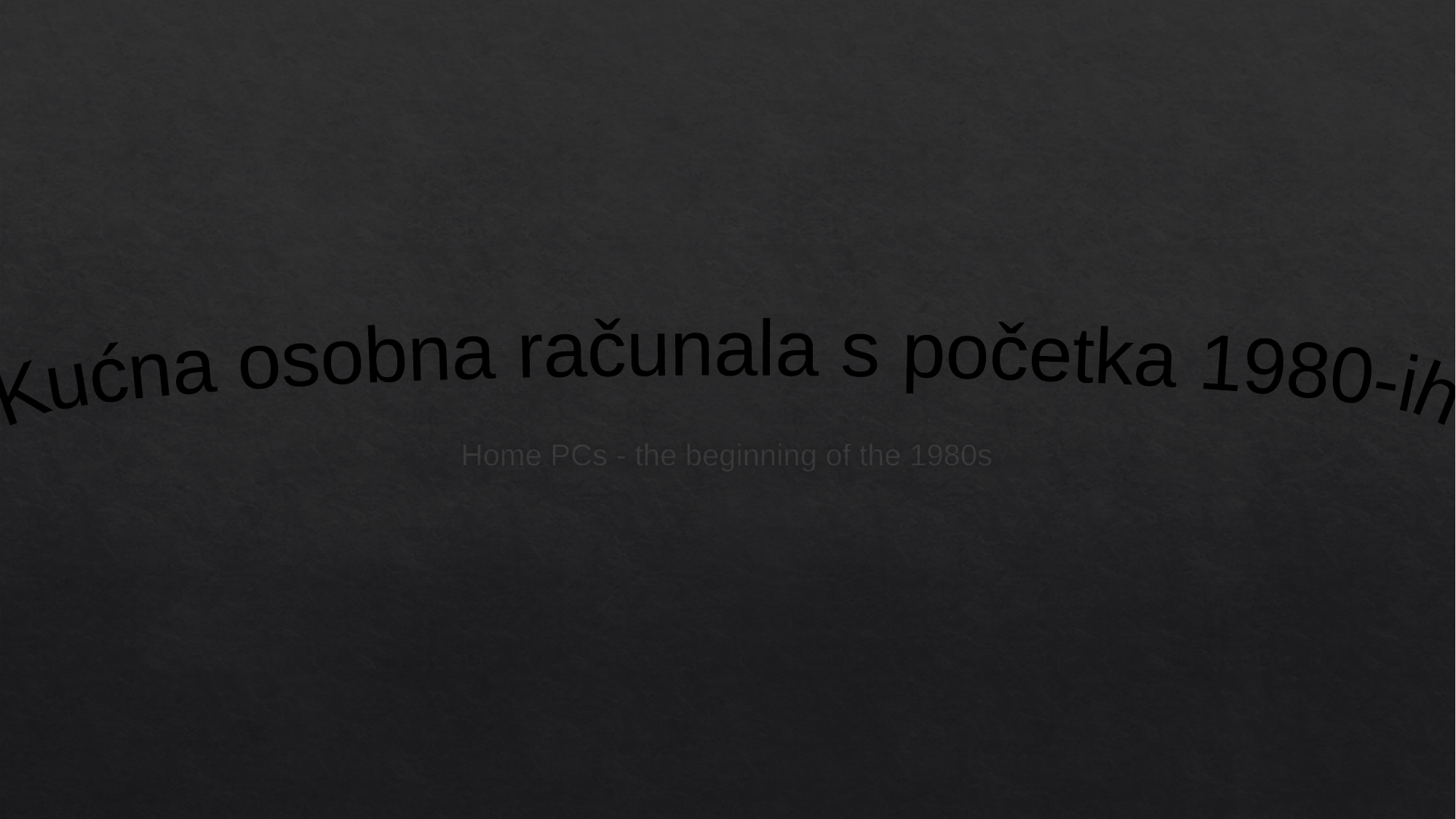

#
Kućna osobna računala s početka 1980-ih
Home PCs - the beginning of the 1980s